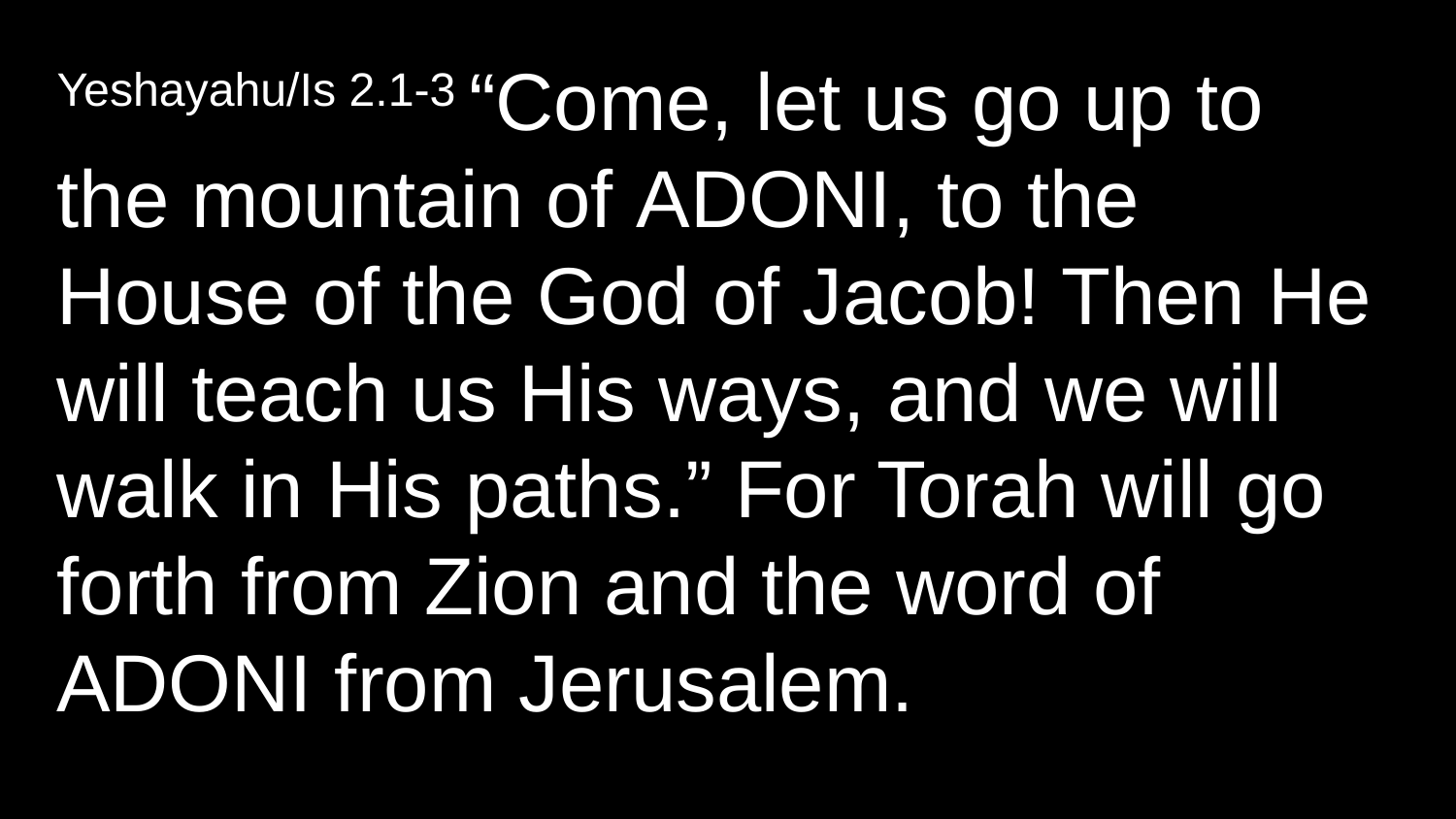

Yeshayahu/Is 2.1-3 “Come, let us go up to the mountain of Adoni, to the House of the God of Jacob! Then He will teach us His ways, and we will walk in His paths.” For Torah will go forth from Zion and the word of Adoni from Jerusalem.